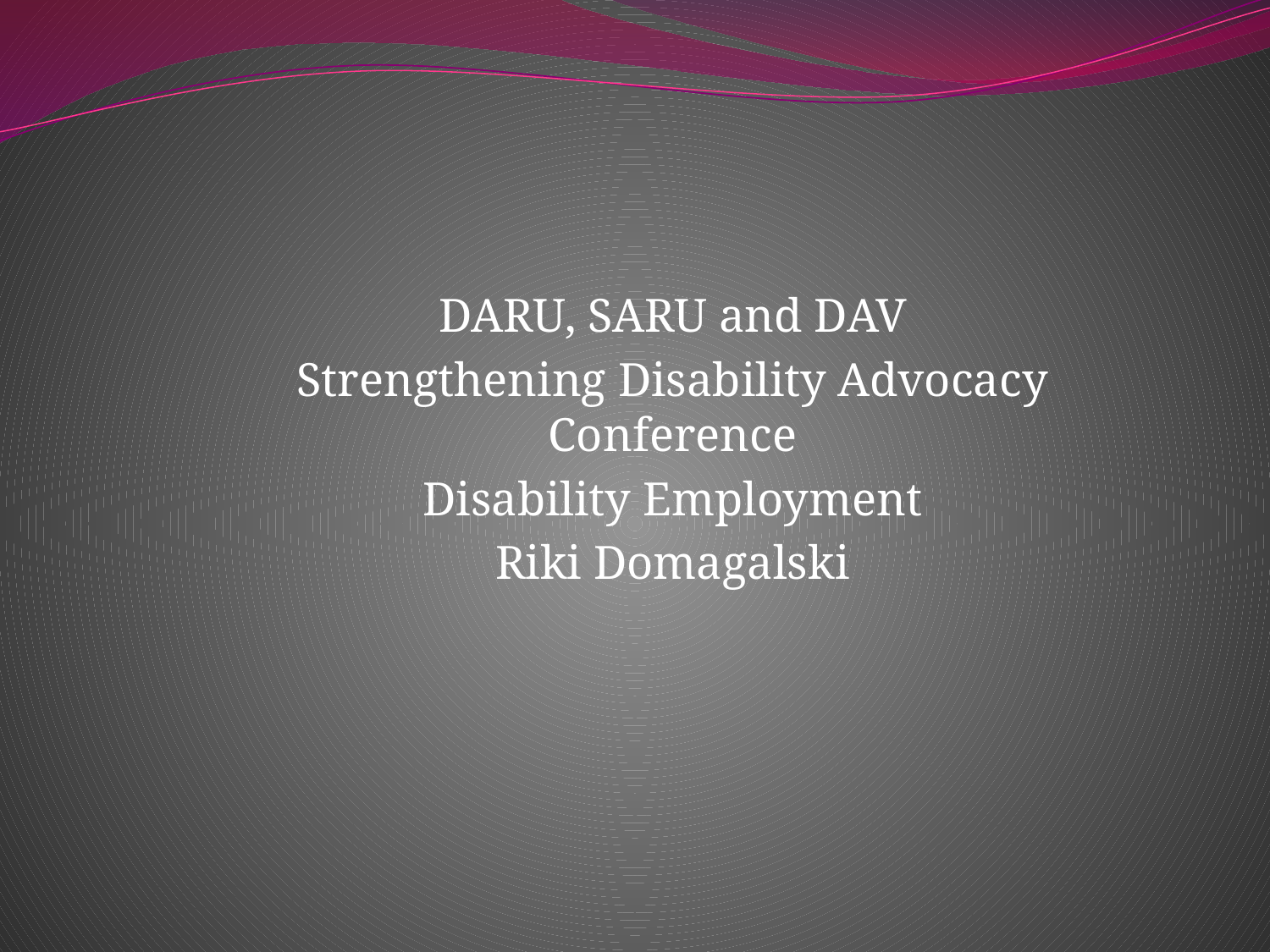

#

DARU, SARU and DAV
Strengthening Disability Advocacy Conference
Disability Employment
Riki Domagalski